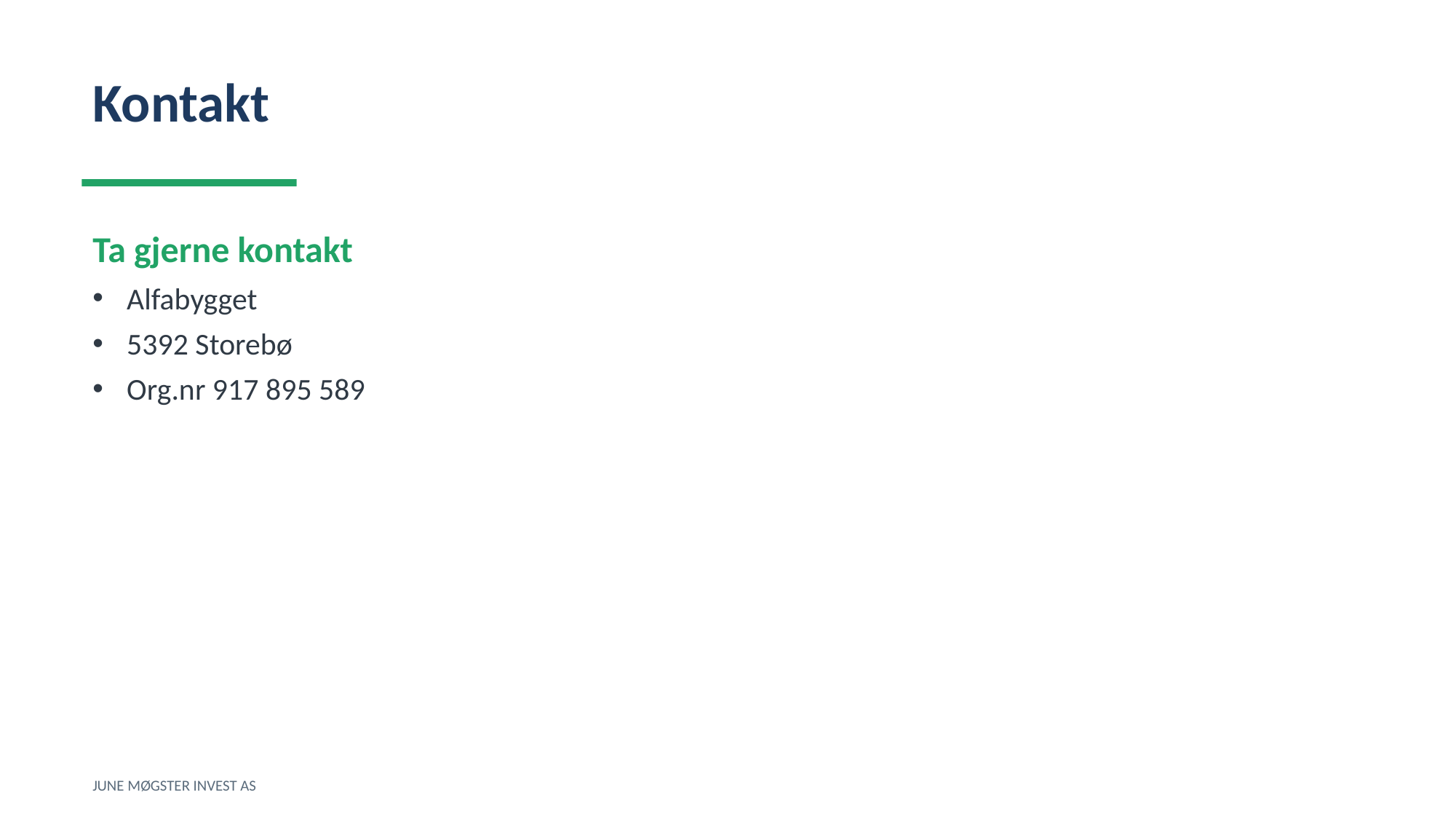

Kontakt

Ta gjerne kontakt
Alfabygget
5392 Storebø
Org.nr 917 895 589
JUNE MØGSTER INVEST AS